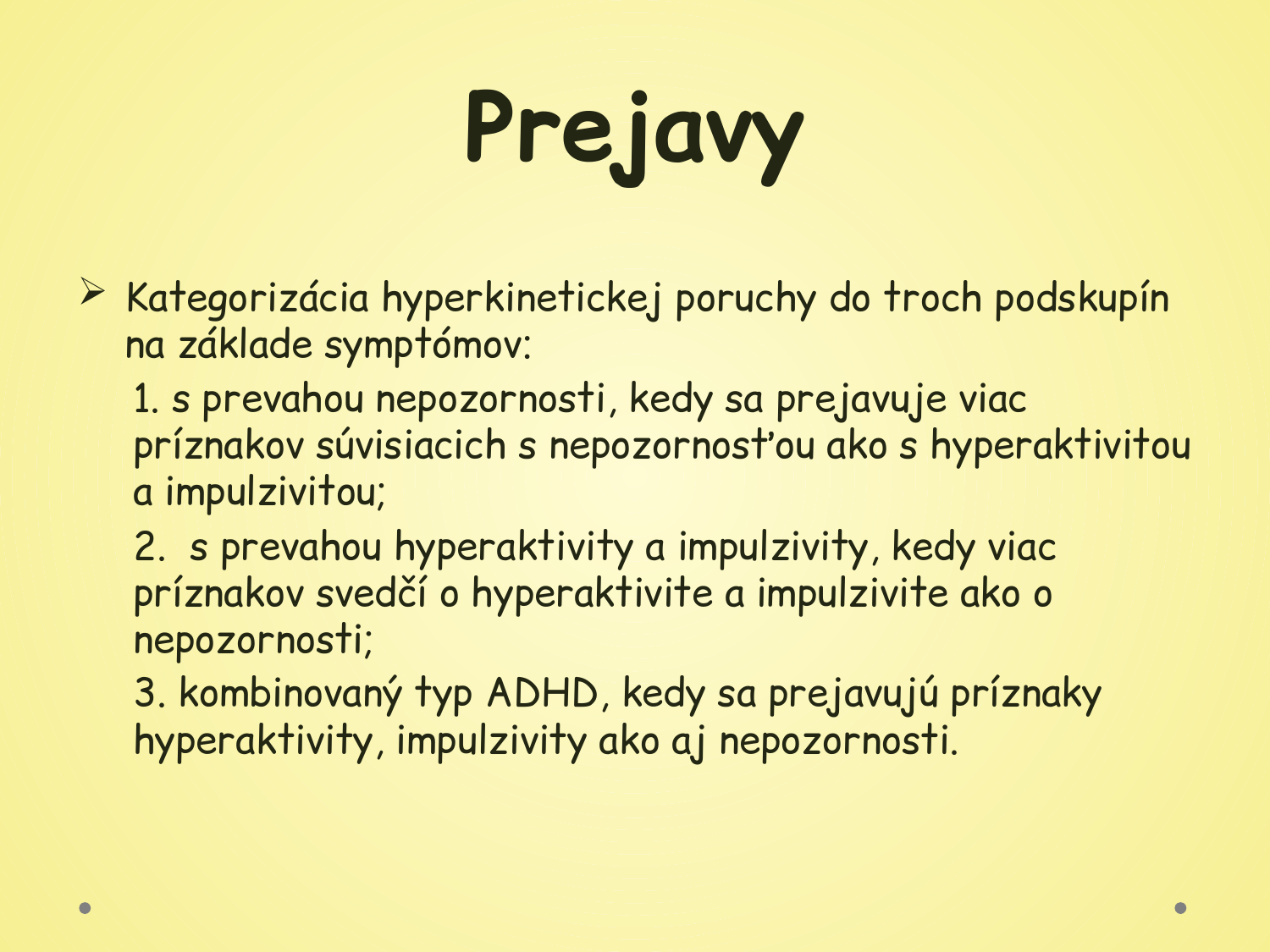

# Prejavy
Kategorizácia hyperkinetickej poruchy do troch podskupín na základe symptómov:
1. s prevahou nepozornosti, kedy sa prejavuje viac príznakov súvisiacich s nepozornosťou ako s hyperaktivitou a impulzivitou;
2.  s prevahou hyperaktivity a impulzivity, kedy viac príznakov svedčí o hyperaktivite a impulzivite ako o nepozornosti;
3. kombinovaný typ ADHD, kedy sa prejavujú príznaky hyperaktivity, impulzivity ako aj nepozornosti.